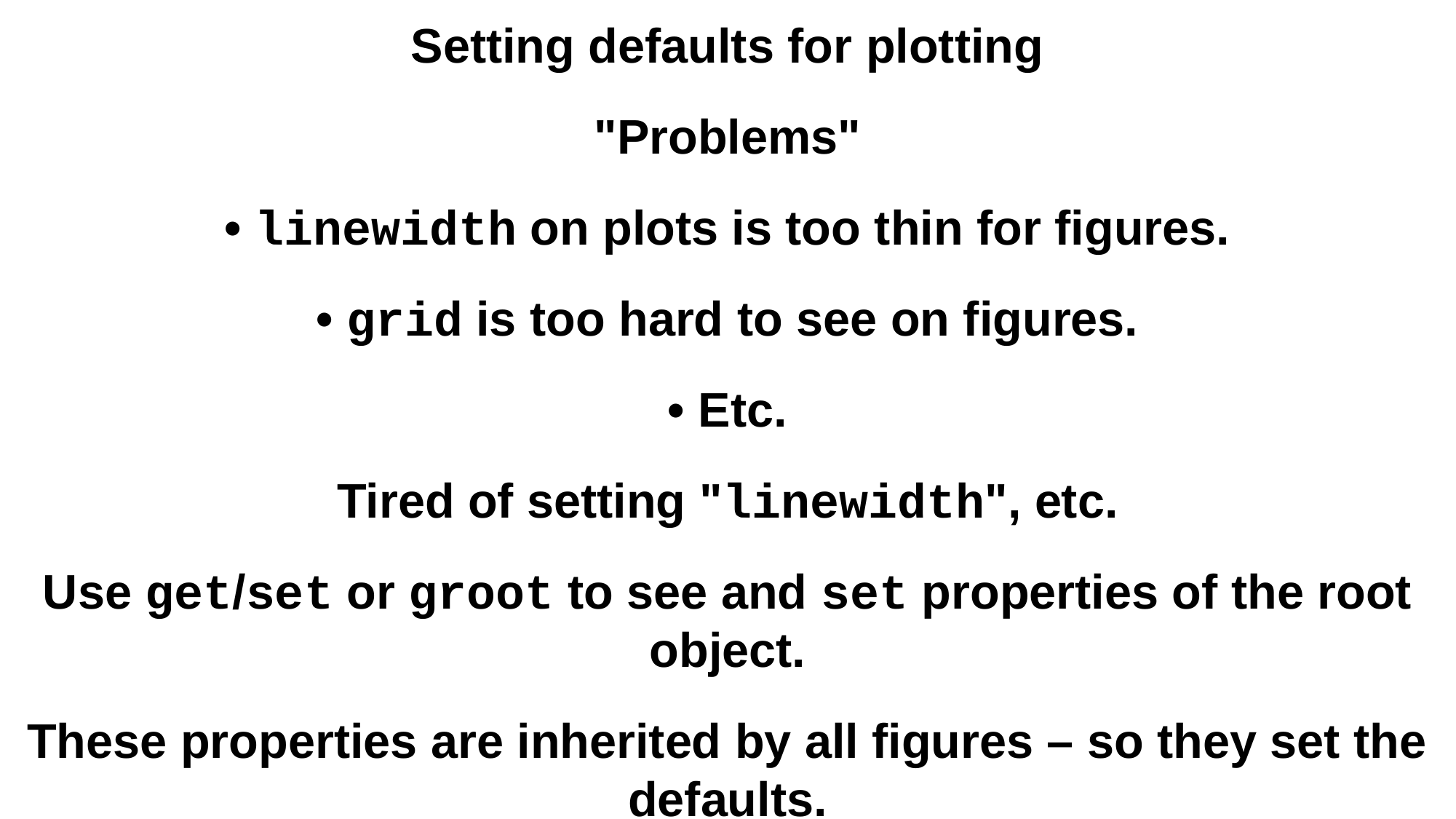

Setting defaults for plotting

"Problems"

• linewidth on plots is too thin for figures.

• grid is too hard to see on figures.

• Etc.

Tired of setting "linewidth", etc.

Use get/set or groot to see and set properties of the root object.

These properties are inherited by all figures – so they set the defaults.